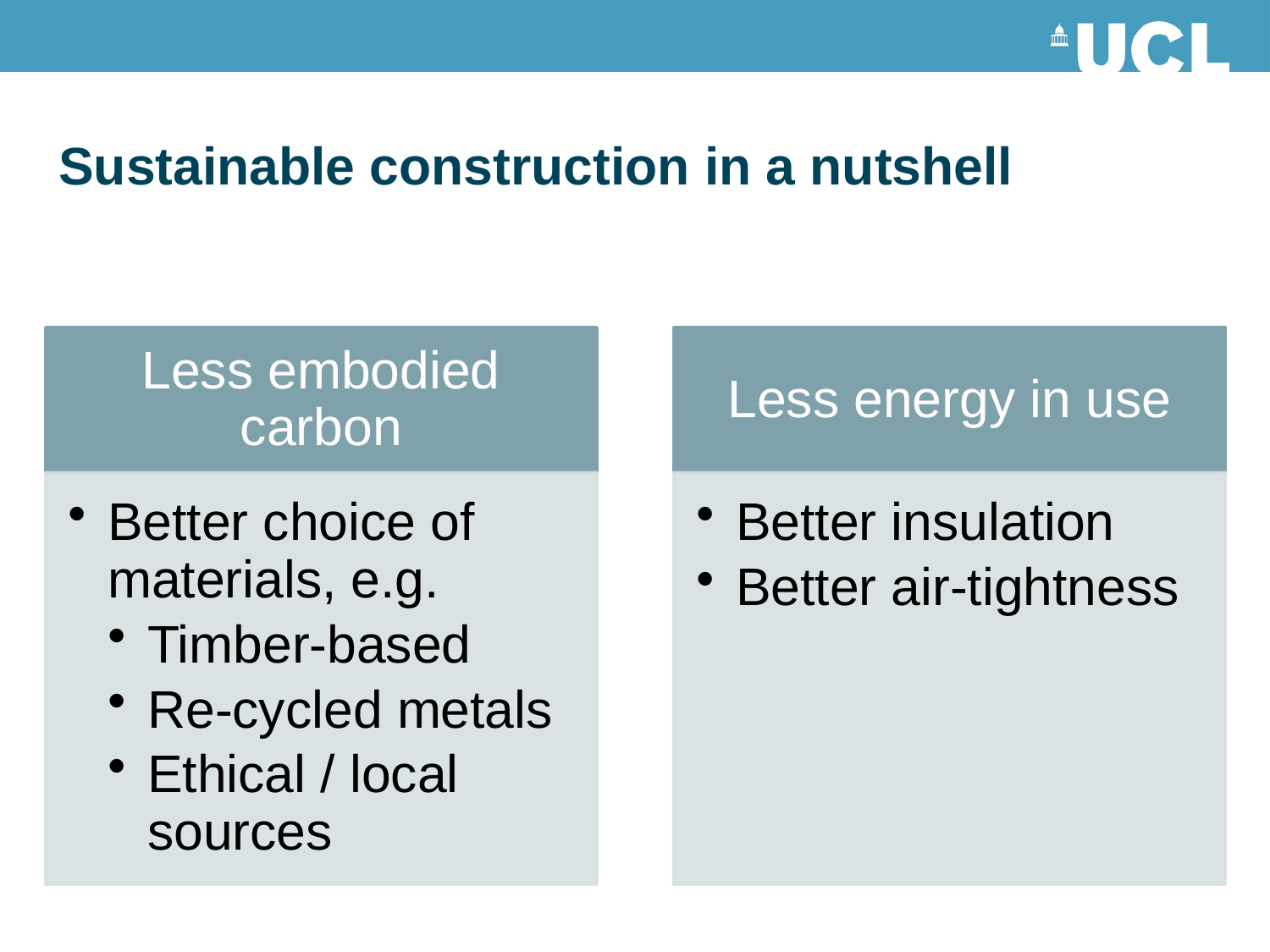

# Sustainable construction in a nutshell
Less embodied carbon
Better choice of materials, e.g.
Timber-based
Re-cycled metals
Ethical / local sources
Less energy in use
Better insulation
Better air-tightness